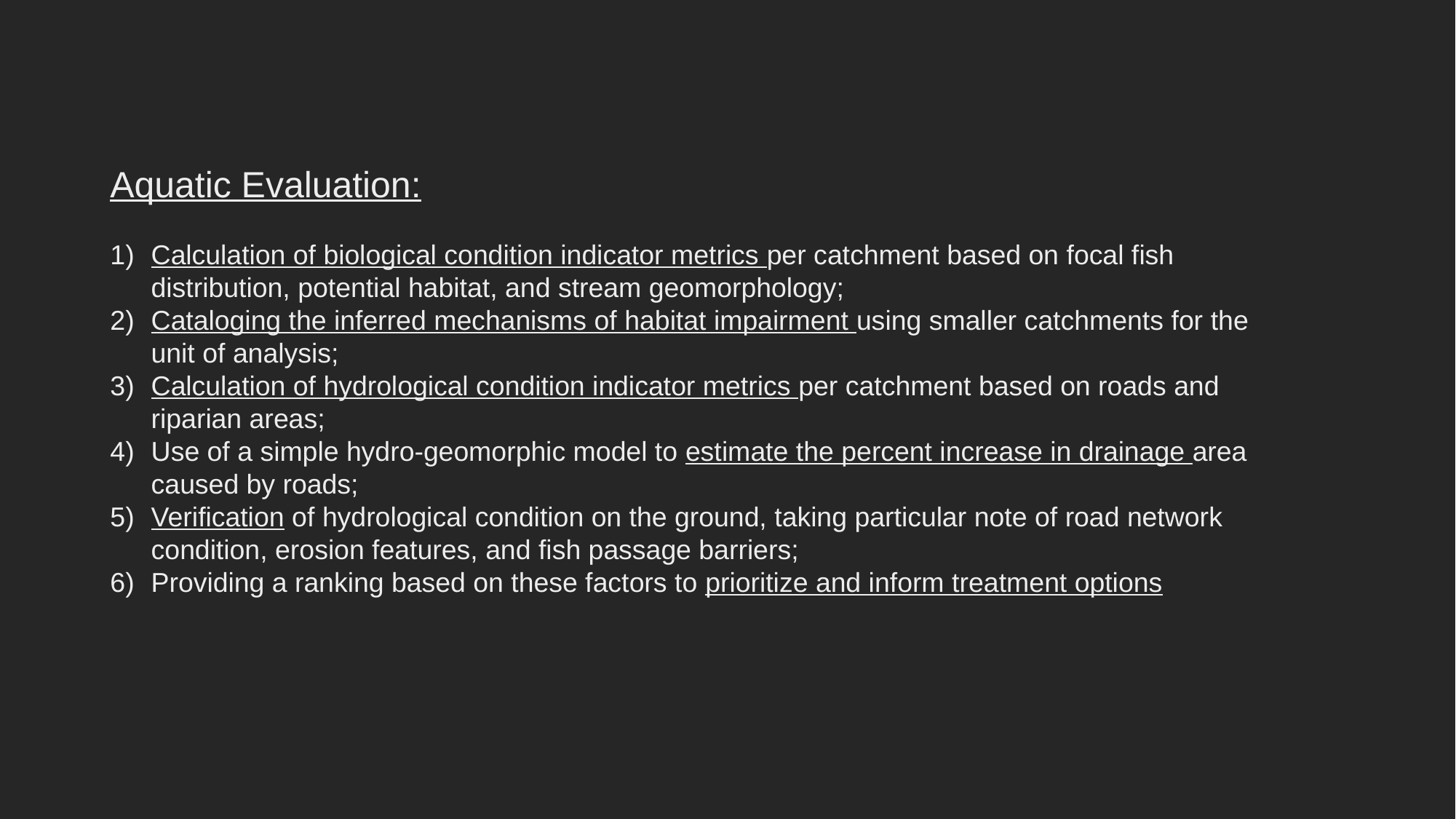

Aquatic Evaluation:

Calculation of biological condition indicator metrics per catchment based on focal fish distribution, potential habitat, and stream geomorphology;
Cataloging the inferred mechanisms of habitat impairment using smaller catchments for the unit of analysis;
Calculation of hydrological condition indicator metrics per catchment based on roads and riparian areas;
Use of a simple hydro-geomorphic model to estimate the percent increase in drainage area caused by roads;
Verification of hydrological condition on the ground, taking particular note of road network condition, erosion features, and fish passage barriers;
Providing a ranking based on these factors to prioritize and inform treatment options